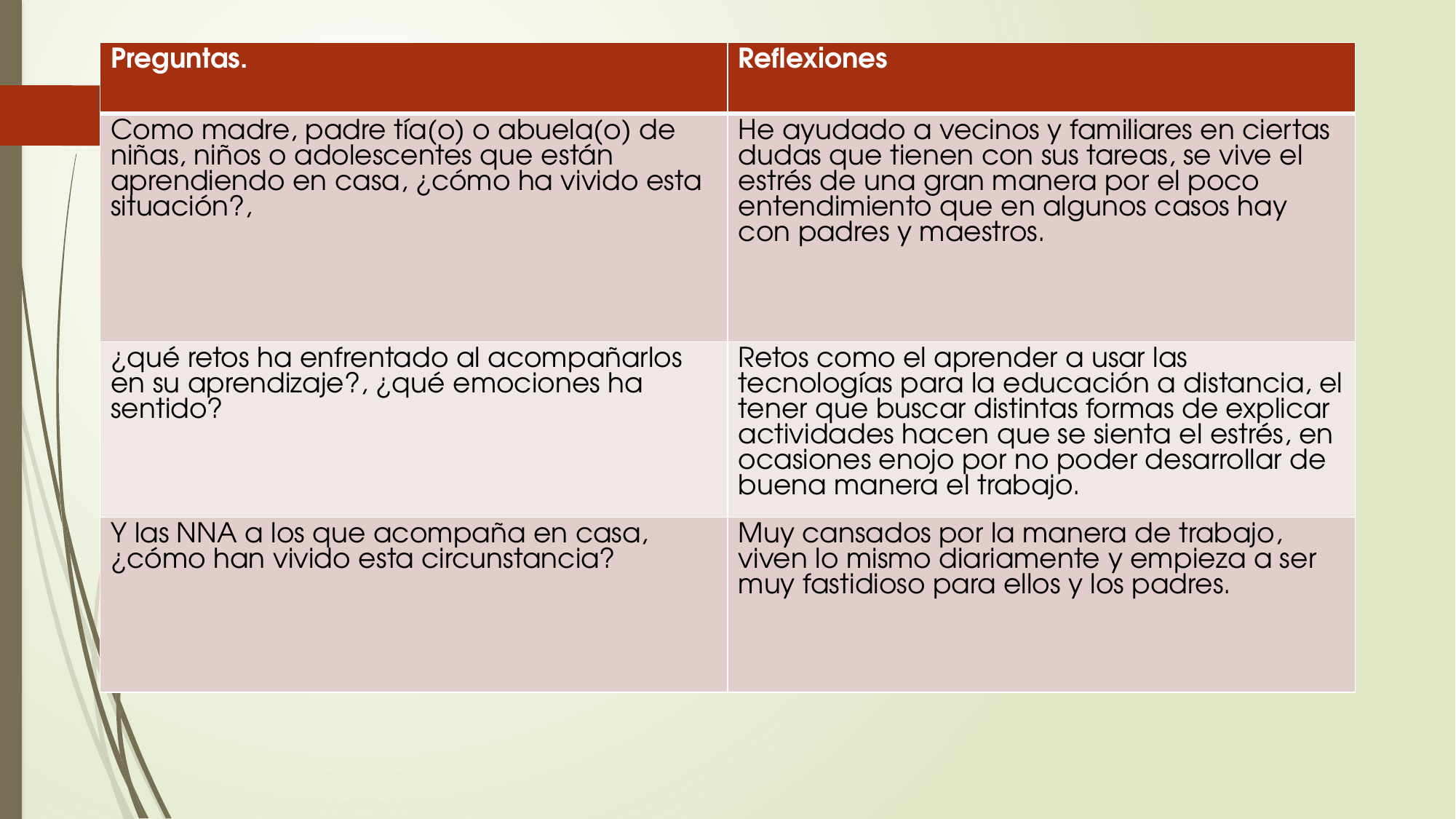

| Preguntas. | Reflexiones |
| --- | --- |
| Como madre, padre tía(o) o abuela(o) de niñas, niños o adolescentes que están aprendiendo en casa, ¿cómo ha vivido esta situación?, | He ayudado a vecinos y familiares en ciertas dudas que tienen con sus tareas, se vive el estrés de una gran manera por el poco entendimiento que en algunos casos hay con padres y maestros. |
| ¿qué retos ha enfrentado al acompañarlos en su aprendizaje?, ¿qué emociones ha sentido? | Retos como el aprender a usar las tecnologías para la educación a distancia, el tener que buscar distintas formas de explicar actividades hacen que se sienta el estrés, en ocasiones enojo por no poder desarrollar de buena manera el trabajo. |
| Y las NNA a los que acompaña en casa, ¿cómo han vivido esta circunstancia? | Muy cansados por la manera de trabajo, viven lo mismo diariamente y empieza a ser muy fastidioso para ellos y los padres. |